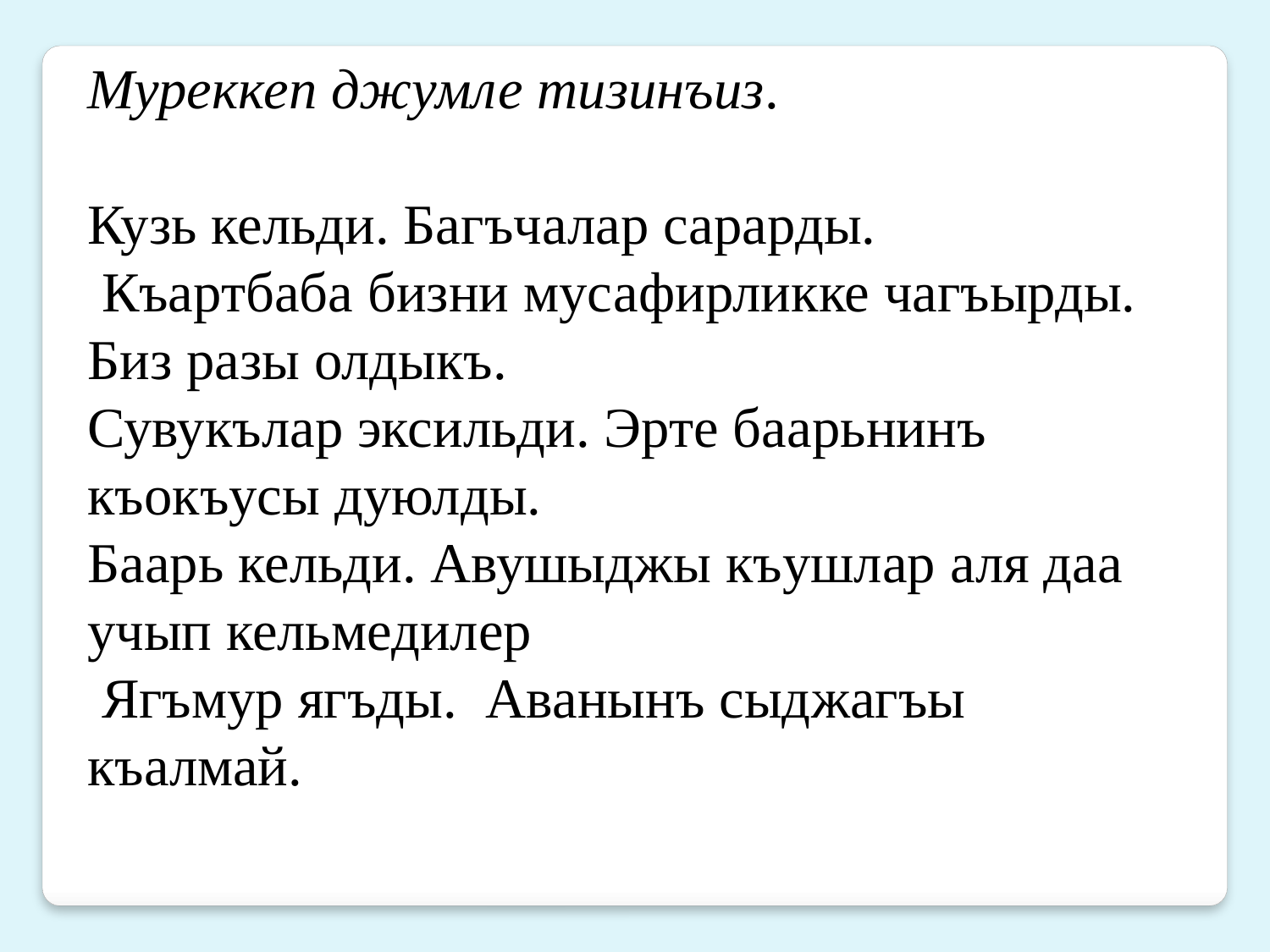

Муреккеп джумле тизинъиз.

Кузь кельди. Багъчалар сарарды.
 Къартбаба бизни мусафирликке чагъырды. Биз разы олдыкъ.
Сувукълар эксильди. Эрте баарьнинъ къокъусы дуюлды.
Баарь кельди. Авушыджы къушлар аля даа учып кельмедилер
 Ягъмур ягъды.  Аванынъ сыджагъы къалмай.